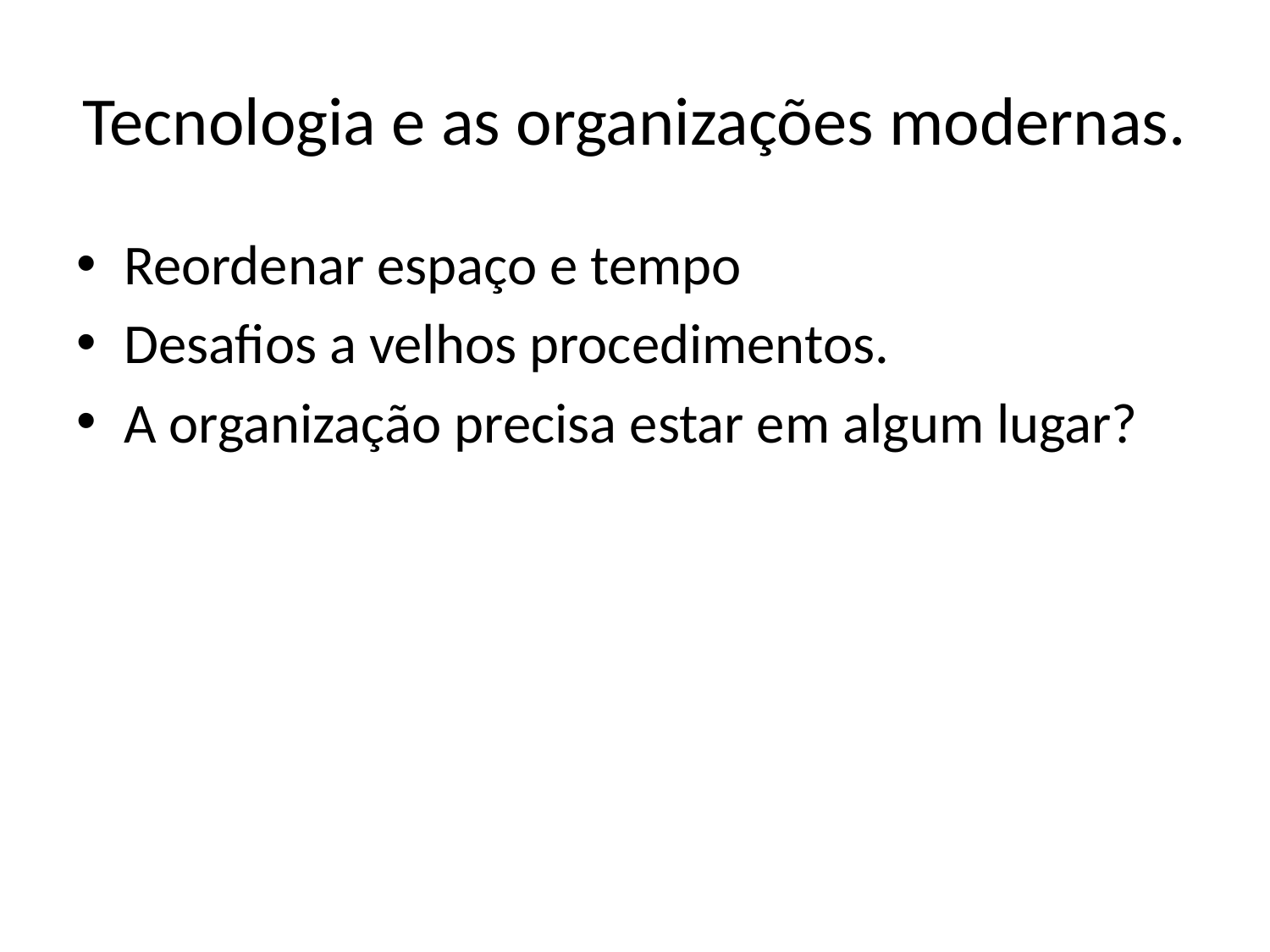

# Tecnologia e as organizações modernas.
Reordenar espaço e tempo
Desafios a velhos procedimentos.
A organização precisa estar em algum lugar?